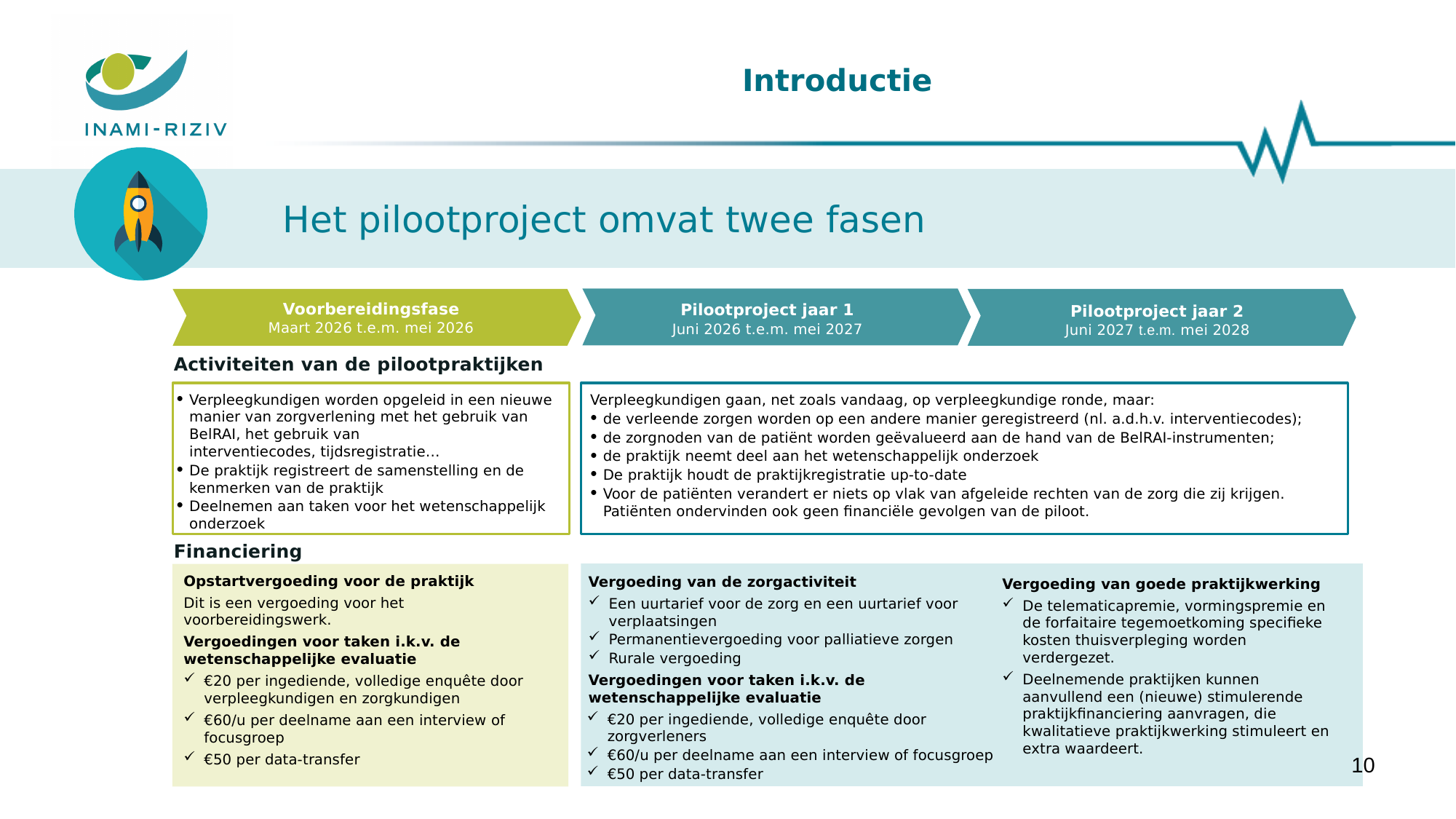

# Introductie

Het pilootproject omvat twee fasen

Voorbereidingsfase
Maart 2026 t.e.m. mei 2026
Pilootproject jaar 1
Juni 2026 t.e.m. mei 2027
Pilootproject jaar 2
Juni 2027 t.e.m. mei 2028

Activiteiten van de pilootpraktijken

Verpleegkundigen worden opgeleid in een nieuwe manier van zorgverlening met het gebruik van BelRAI, het gebruik van interventiecodes, tijdsregistratie…
De praktijk registreert de samenstelling en de kenmerken van de praktijk
Deelnemen aan taken voor het wetenschappelijk onderzoek
Verpleegkundigen gaan, net zoals vandaag, op verpleegkundige ronde, maar:
de verleende zorgen worden op een andere manier geregistreerd (nl. a.d.h.v. interventiecodes);
de zorgnoden van de patiënt worden geëvalueerd aan de hand van de BelRAI-instrumenten;
de praktijk neemt deel aan het wetenschappelijk onderzoek
De praktijk houdt de praktijkregistratie up-to-date
Voor de patiënten verandert er niets op vlak van afgeleide rechten van de zorg die zij krijgen. Patiënten ondervinden ook geen financiële gevolgen van de piloot.

Financiering

Opstartvergoeding voor de praktijk
Dit is een vergoeding voor het voorbereidingswerk.
Vergoedingen voor taken i.k.v. de wetenschappelijke evaluatie
€20 per ingediende, volledige enquête door verpleegkundigen en zorgkundigen
€60/u per deelname aan een interview of focusgroep
€50 per data-transfer

Vergoeding van de zorgactiviteit
Een uurtarief voor de zorg en een uurtarief voor verplaatsingen
Permanentievergoeding voor palliatieve zorgen
Rurale vergoeding
Vergoedingen voor taken i.k.v. de wetenschappelijke evaluatie
€20 per ingediende, volledige enquête door zorgverleners
€60/u per deelname aan een interview of focusgroep
€50 per data-transfer
Vergoeding van goede praktijkwerking
De telematicapremie, vormingspremie en de forfaitaire tegemoetkoming specifieke kosten thuisverpleging worden verdergezet.
Deelnemende praktijken kunnen aanvullend een (nieuwe) stimulerende praktijkfinanciering aanvragen, die kwalitatieve praktijkwerking stimuleert en extra waardeert.

10